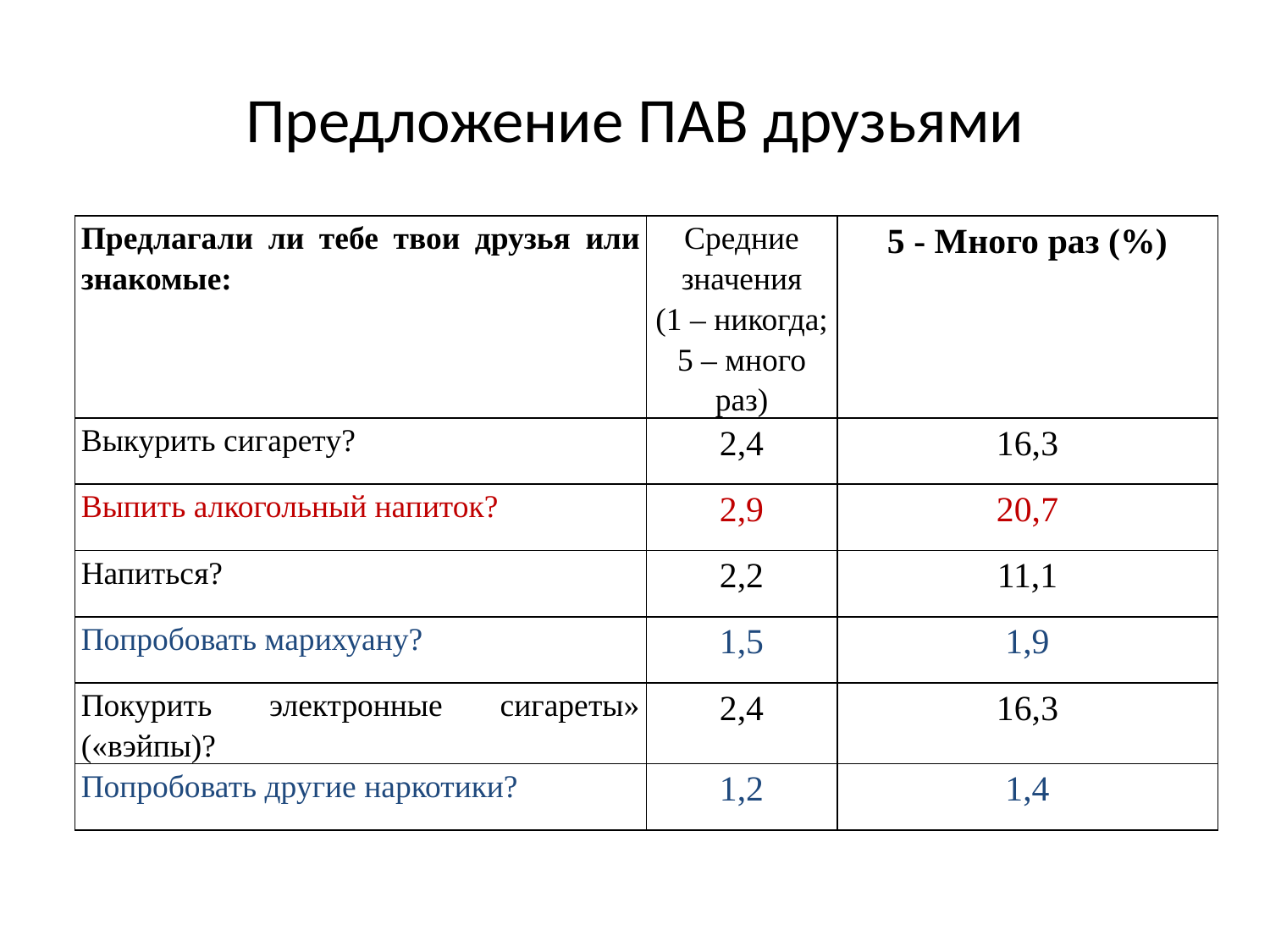

# Предложение ПАВ друзьями
| Предлагали ли тебе твои друзья или знакомые: | Средние значения (1 – никогда; 5 – много раз) | 5 - Много раз (%) |
| --- | --- | --- |
| Выкурить сигарету? | 2,4 | 16,3 |
| Выпить алкогольный напиток? | 2,9 | 20,7 |
| Напиться? | 2,2 | 11,1 |
| Попробовать марихуану? | 1,5 | 1,9 |
| Покурить электронные сигареты» («вэйпы)? | 2,4 | 16,3 |
| Попробовать другие наркотики? | 1,2 | 1,4 |